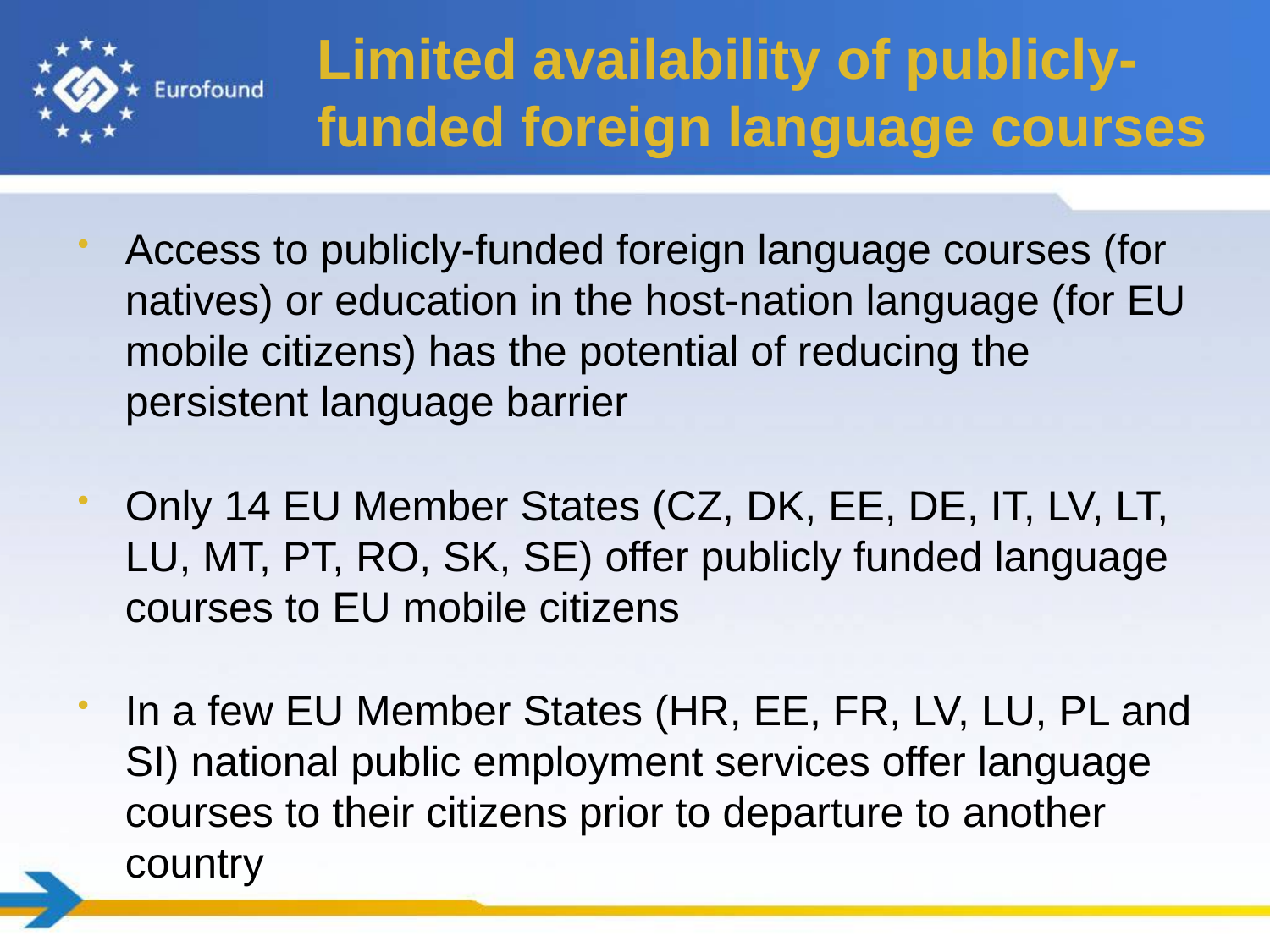

Limited availability of publicly-funded foreign language courses
Access to publicly-funded foreign language courses (for natives) or education in the host-nation language (for EU mobile citizens) has the potential of reducing the persistent language barrier

Only 14 EU Member States (CZ, DK, EE, DE, IT, LV, LT, LU, MT, PT, RO, SK, SE) offer publicly funded language courses to EU mobile citizens

In a few EU Member States (HR, EE, FR, LV, LU, PL and SI) national public employment services offer language courses to their citizens prior to departure to another country